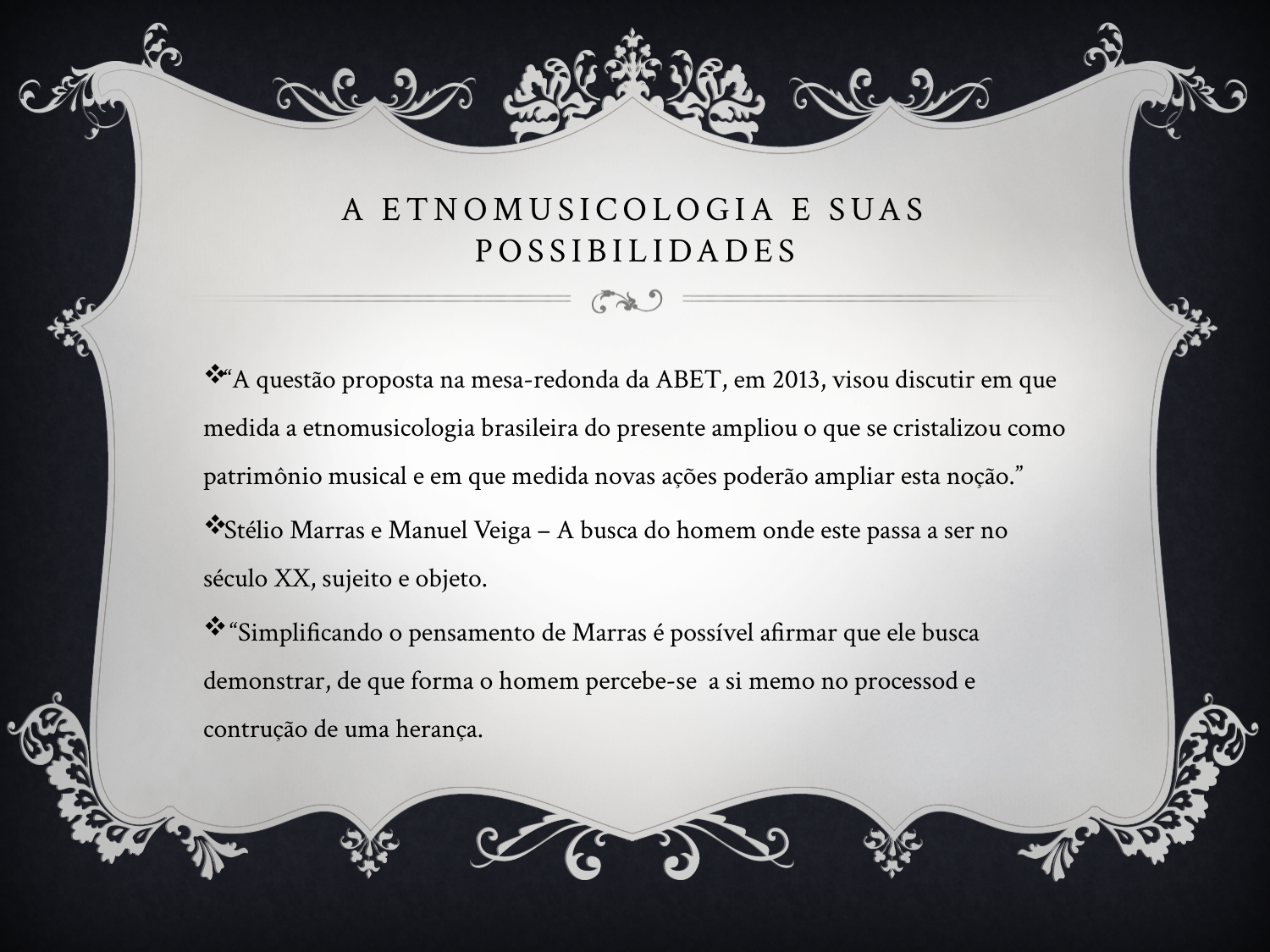

# A etnomusicologia e suas possibilidades
“A questão proposta na mesa-redonda da ABET, em 2013, visou discutir em que medida a etnomusicologia brasileira do presente ampliou o que se cristalizou como patrimônio musical e em que medida novas ações poderão ampliar esta noção.”
Stélio Marras e Manuel Veiga – A busca do homem onde este passa a ser no século XX, sujeito e objeto.
 “Simplificando o pensamento de Marras é possível afirmar que ele busca demonstrar, de que forma o homem percebe-se  a si memo no processod e contrução de uma herança.